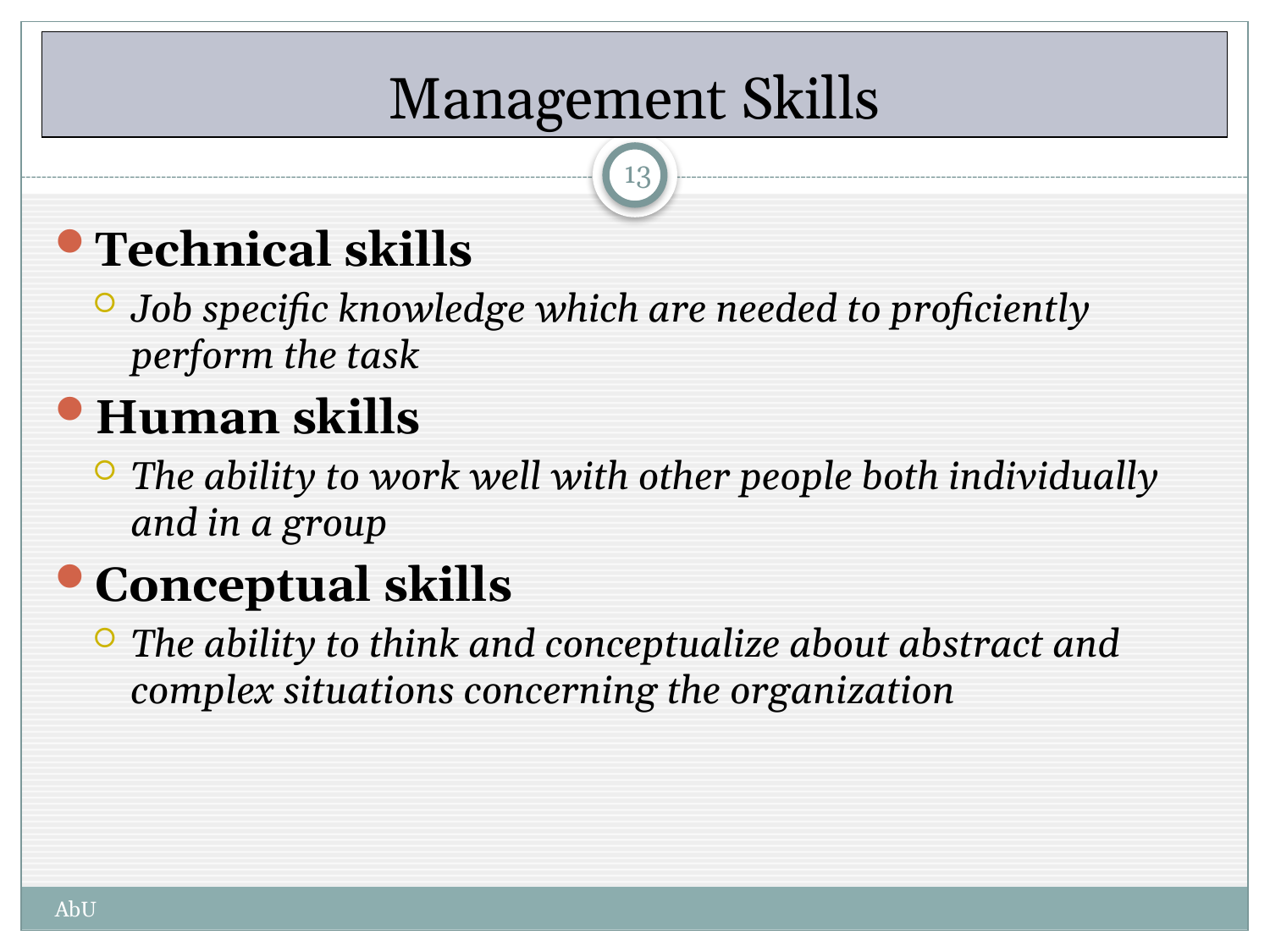

# Management Skills
13
Technical skills
Job specific knowledge which are needed to proficiently perform the task
Human skills
The ability to work well with other people both individually and in a group
Conceptual skills
The ability to think and conceptualize about abstract and complex situations concerning the organization

AbU